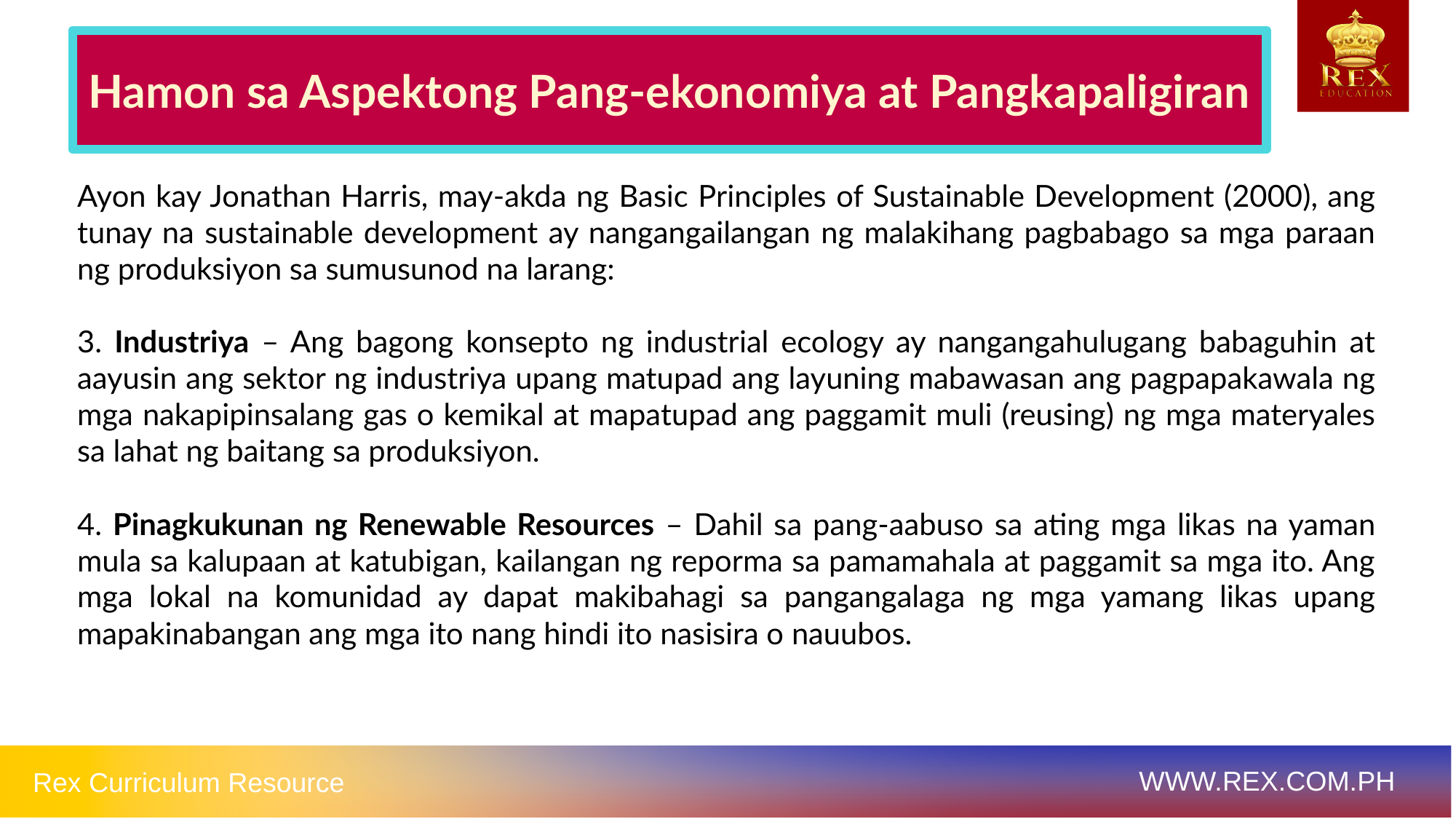

Hamon sa Aspektong Pang-ekonomiya at Pangkapaligiran
# Ayon kay Jonathan Harris, may-akda ng Basic Principles of Sustainable Development (2000), ang tunay na sustainable development ay nangangailangan ng malakihang pagbabago sa mga paraan ng produksiyon sa sumusunod na larang:

3. Industriya – Ang bagong konsepto ng industrial ecology ay nangangahulugang babaguhin at aayusin ang sektor ng industriya upang matupad ang layuning mabawasan ang pagpapakawala ng mga nakapipinsalang gas o kemikal at mapatupad ang paggamit muli (reusing) ng mga materyales sa lahat ng baitang sa produksiyon.

4. Pinagkukunan ng Renewable Resources – Dahil sa pang-aabuso sa ating mga likas na yaman mula sa kalupaan at katubigan, kailangan ng reporma sa pamamahala at paggamit sa mga ito. Ang mga lokal na komunidad ay dapat makibahagi sa pangangalaga ng mga yamang likas upang mapakinabangan ang mga ito nang hindi ito nasisira o nauubos.